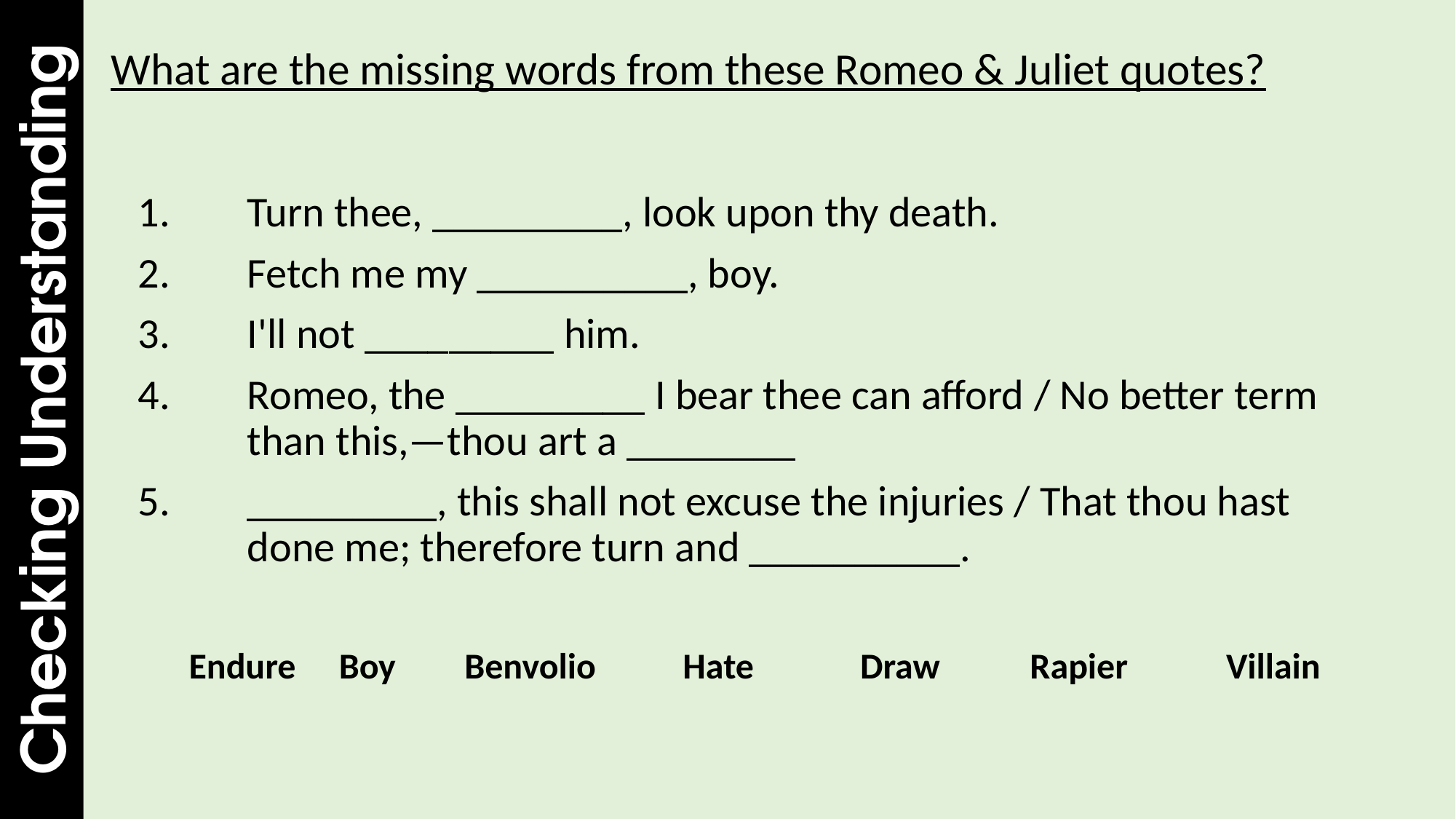

# What are the missing words from these Romeo & Juliet quotes?
Turn thee, _________, look upon thy death.
Fetch me my __________, boy.
I'll not _________ him.
Romeo, the _________ I bear thee can afford / No better term than this,—thou art a ________
_________, this shall not excuse the injuries / That thou hast done me; therefore turn and __________.

Endure	     Boy	       Benvolio	       Hate 	  Draw           Rapier            Villain

Checking Understanding